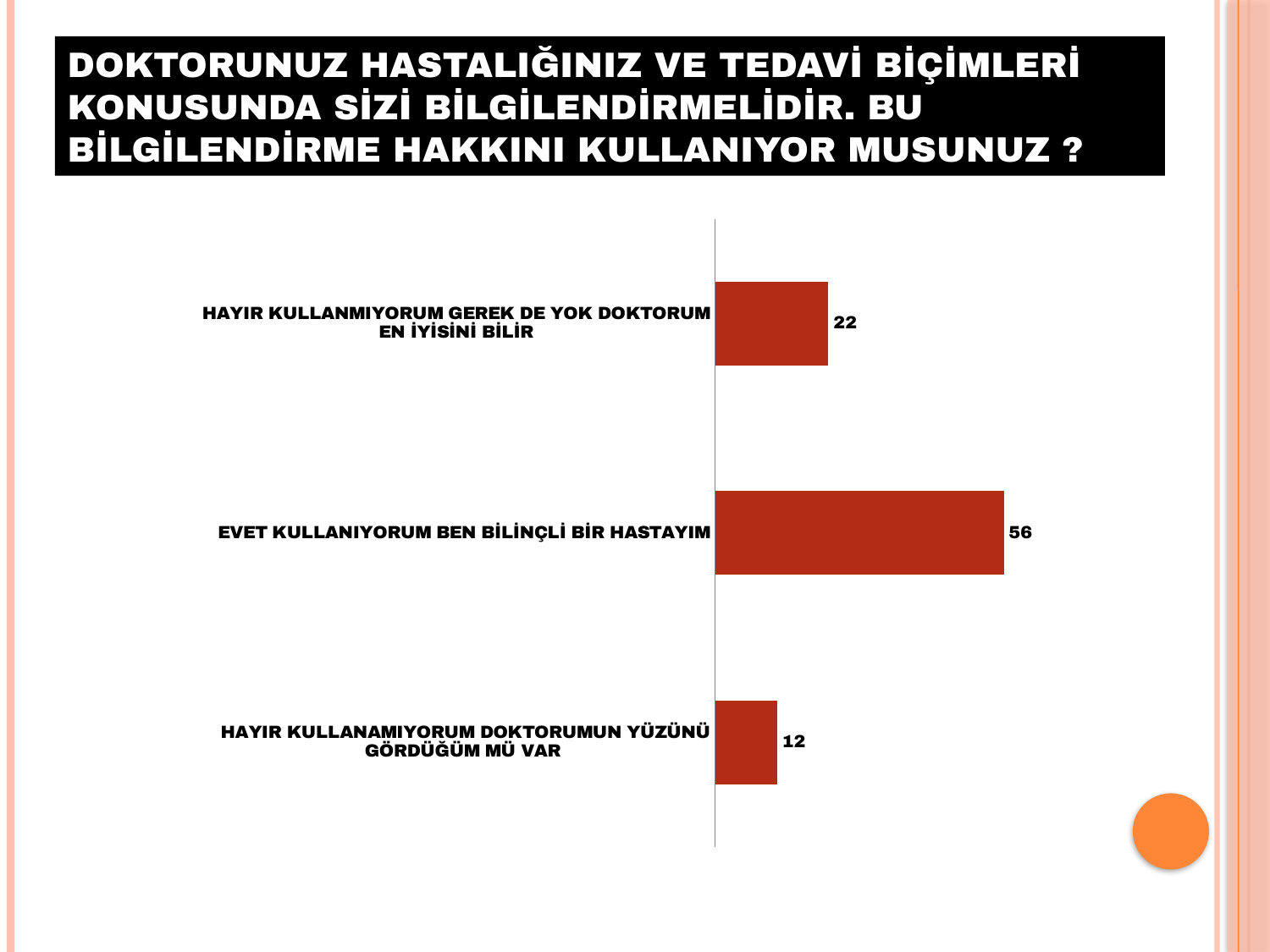

DOKTORUNUZ HASTALIĞINIZ VE TEDAVİ BİÇİMLERİ KONUSUNDA SİZİ BİLGİLENDİRMELİDİR. BU BİLGİLENDİRME HAKKINI KULLANIYOR MUSUNUZ ?

### Chart

| Category | Satışlar |
|---|---|
| HAYIR KULLANAMIYORUM DOKTORUMUN YÜZÜNÜ GÖRDÜĞÜM MÜ VAR  | 12.0 |
| EVET KULLANIYORUM BEN BİLİNÇLİ BİR HASTAYIM | 56.0 |
| HAYIR KULLANMIYORUM GEREK DE YOK DOKTORUM EN İYİSİNİ BİLİR | 22.0 |